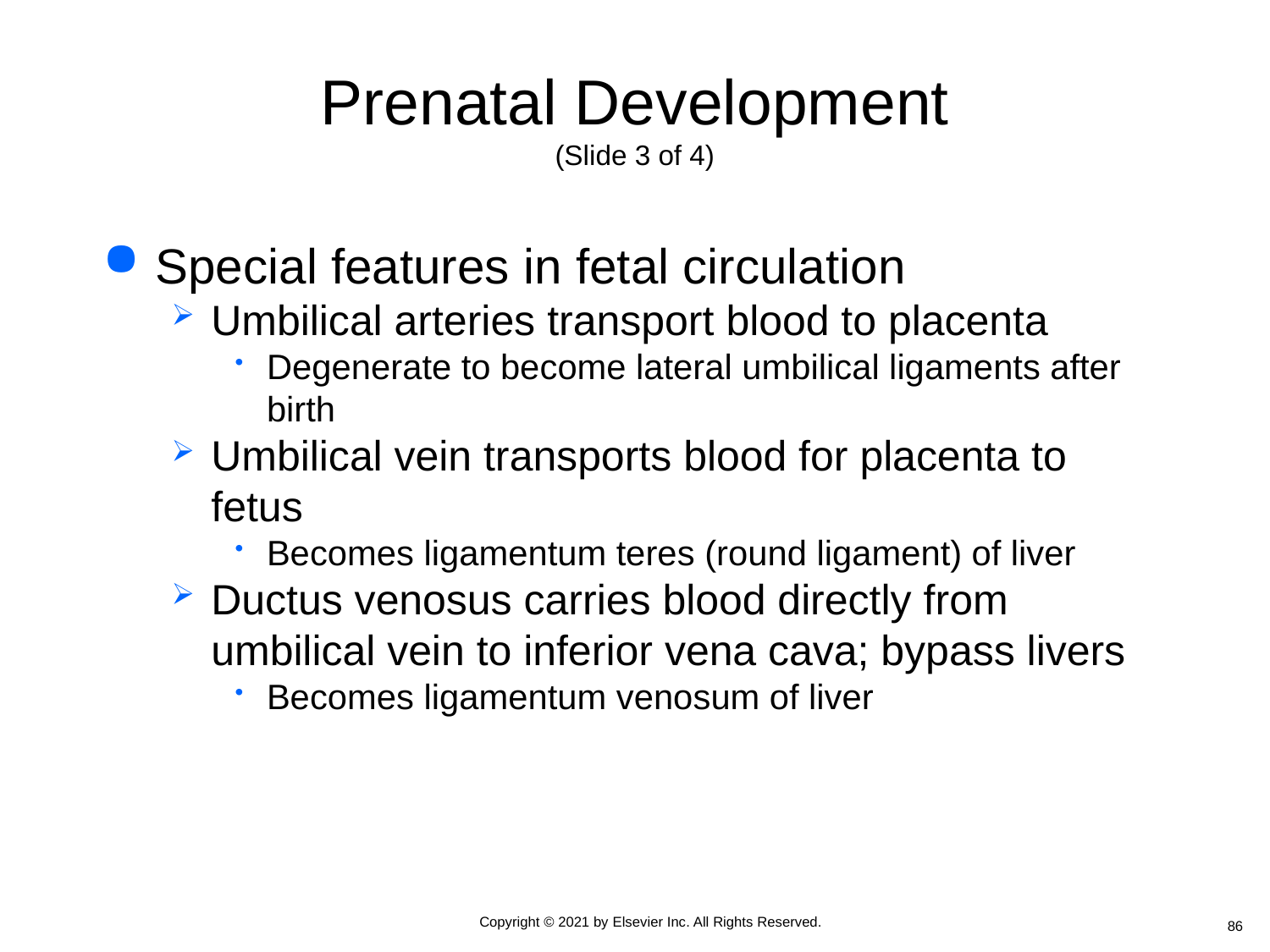

# Prenatal Development (Slide 3 of 4)
Special features in fetal circulation
Umbilical arteries transport blood to placenta
Degenerate to become lateral umbilical ligaments after birth
Umbilical vein transports blood for placenta to fetus
Becomes ligamentum teres (round ligament) of liver
Ductus venosus carries blood directly from umbilical vein to inferior vena cava; bypass livers
Becomes ligamentum venosum of liver
86